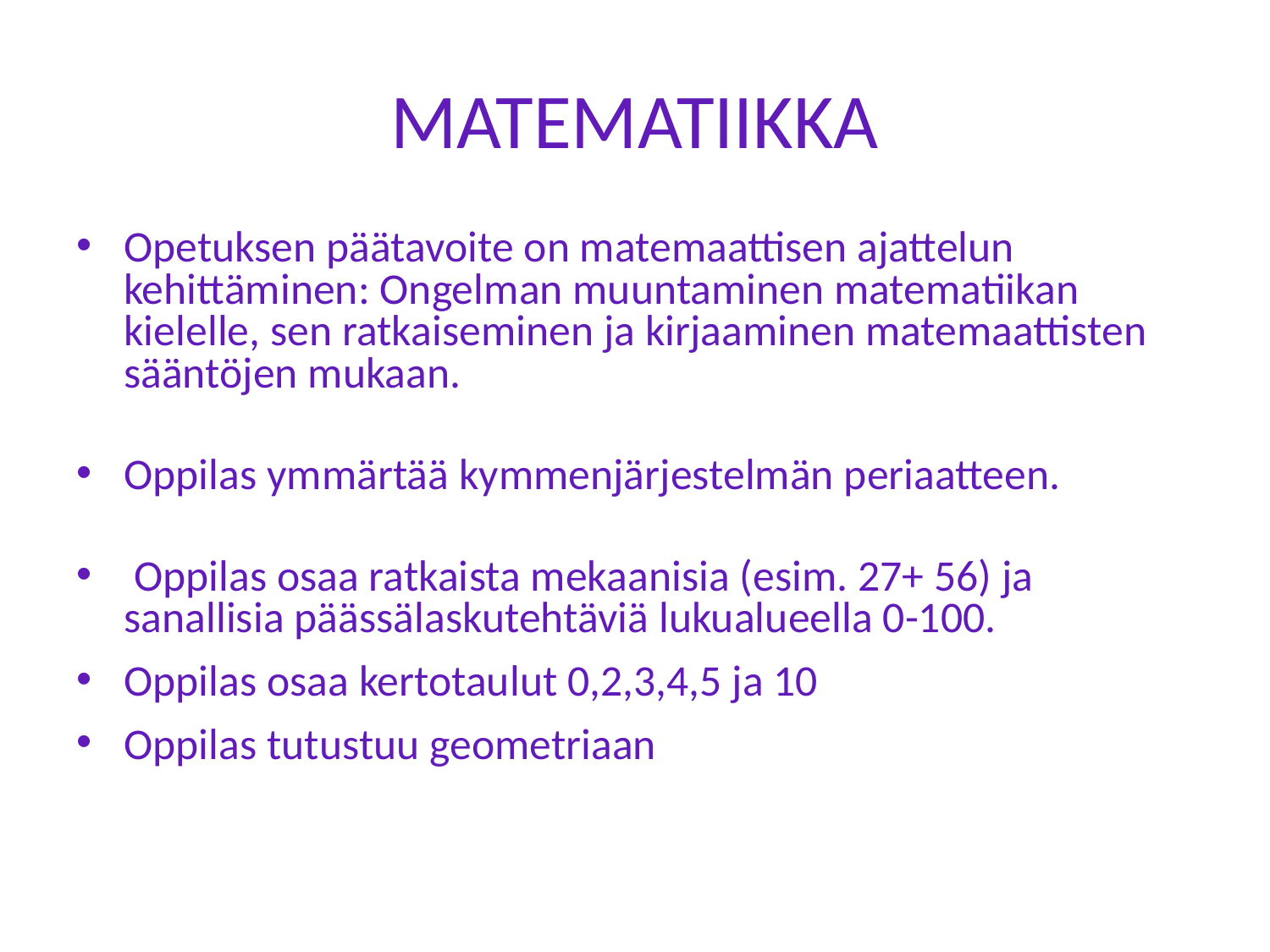

# MATEMATIIKKA
Opetuksen päätavoite on matemaattisen ajattelun kehittäminen: Ongelman muuntaminen matematiikan kielelle, sen ratkaiseminen ja kirjaaminen matemaattisten sääntöjen mukaan.

Oppilas ymmärtää kymmenjärjestelmän periaatteen.

 Oppilas osaa ratkaista mekaanisia (esim. 27+ 56) ja sanallisia päässälaskutehtäviä lukualueella 0-100.
Oppilas osaa kertotaulut 0,2,3,4,5 ja 10
Oppilas tutustuu geometriaan